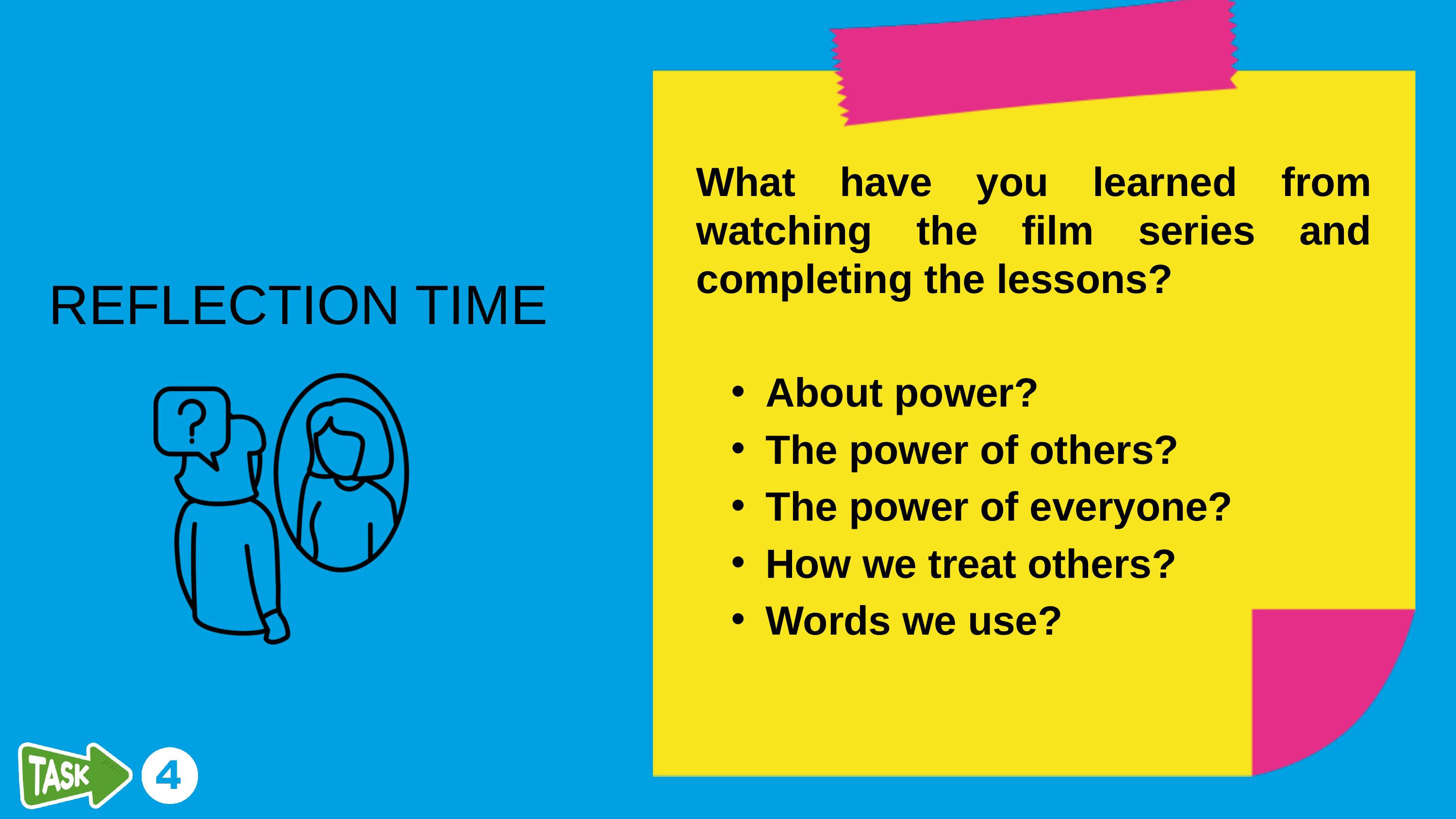

What have you learned from watching the film series and completing the lessons?

About power?
The power of others?
The power of everyone?
How we treat others?
Words we use?
REFLECTION TIME